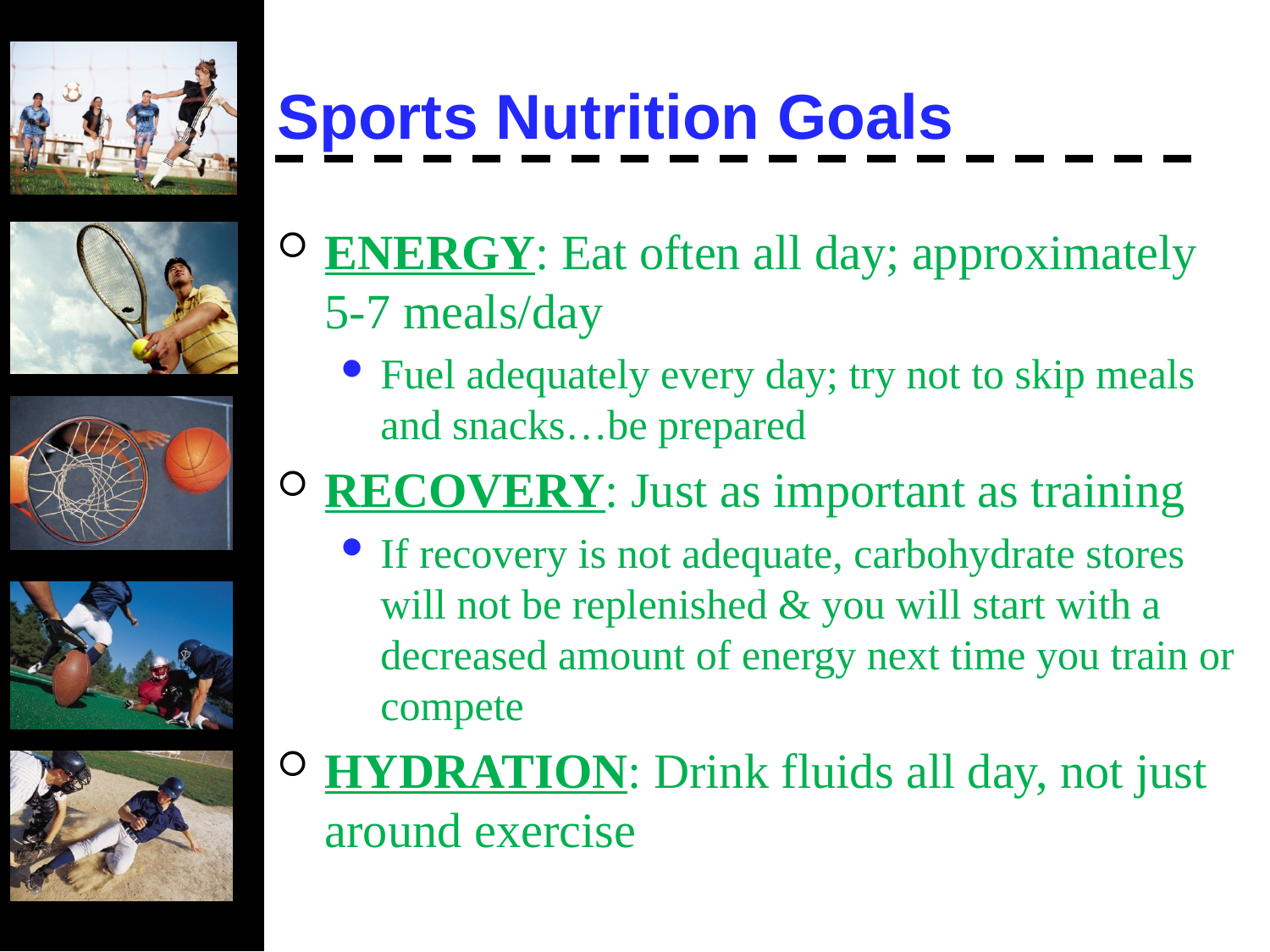

# Sports Nutrition Goals
ENERGY: Eat often all day; approximately     5-7 meals/day
Fuel adequately every day; try not to skip meals and snacks…be prepared
RECOVERY: Just as important as training
If recovery is not adequate, carbohydrate stores will not be replenished & you will start with a decreased amount of energy next time you train or compete
HYDRATION: Drink fluids all day, not just around exercise